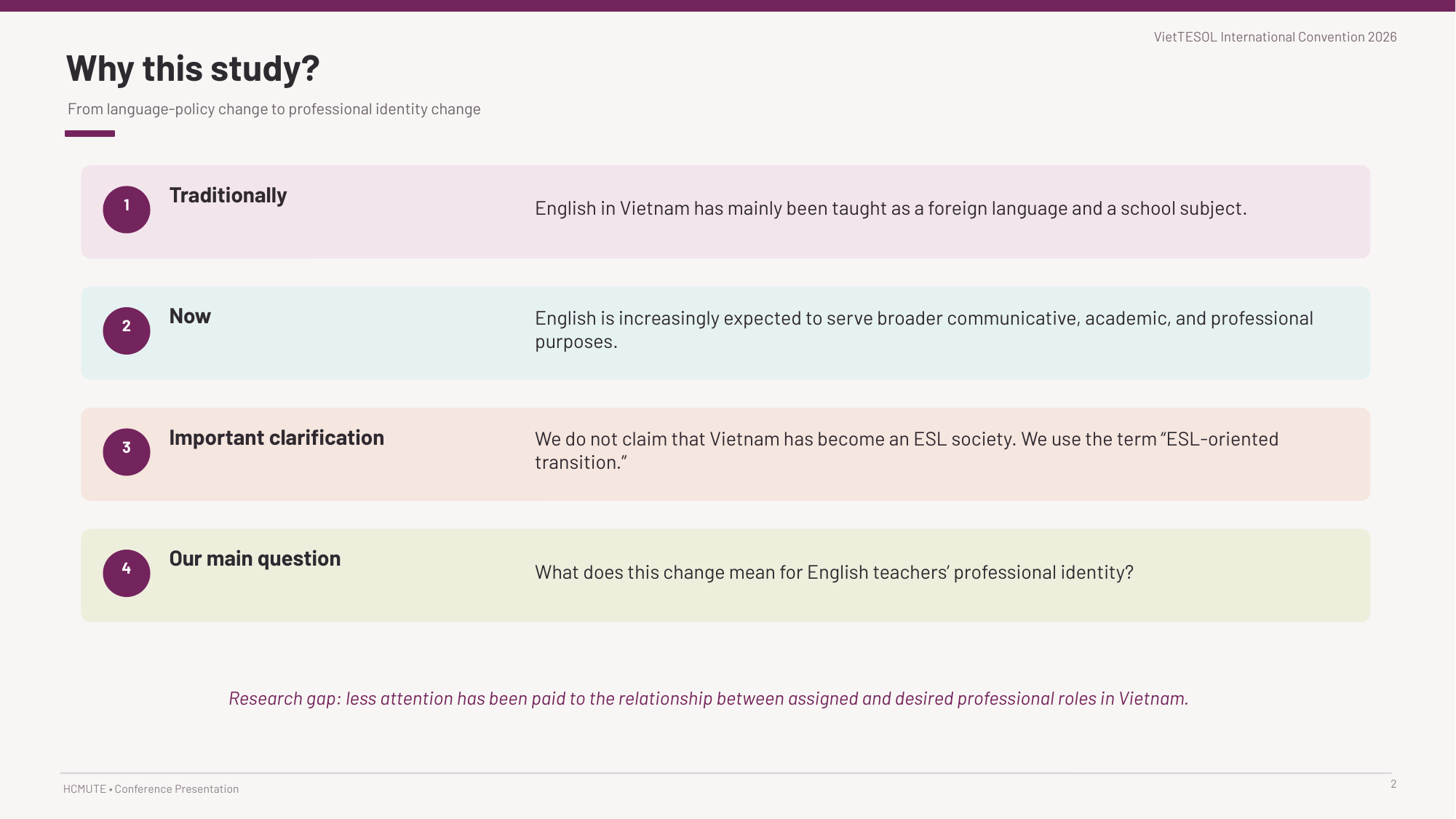

Why this study?
From language-policy change to professional identity change

Traditionally
English in Vietnam has mainly been taught as a foreign language and a school subject.

1

Now
English is increasingly expected to serve broader communicative, academic, and professional purposes.

2

Important clarification
We do not claim that Vietnam has become an ESL society. We use the term “ESL-oriented transition.”

3

Our main question
What does this change mean for English teachers’ professional identity?

4
Research gap: less attention has been paid to the relationship between assigned and desired professional roles in Vietnam.
2